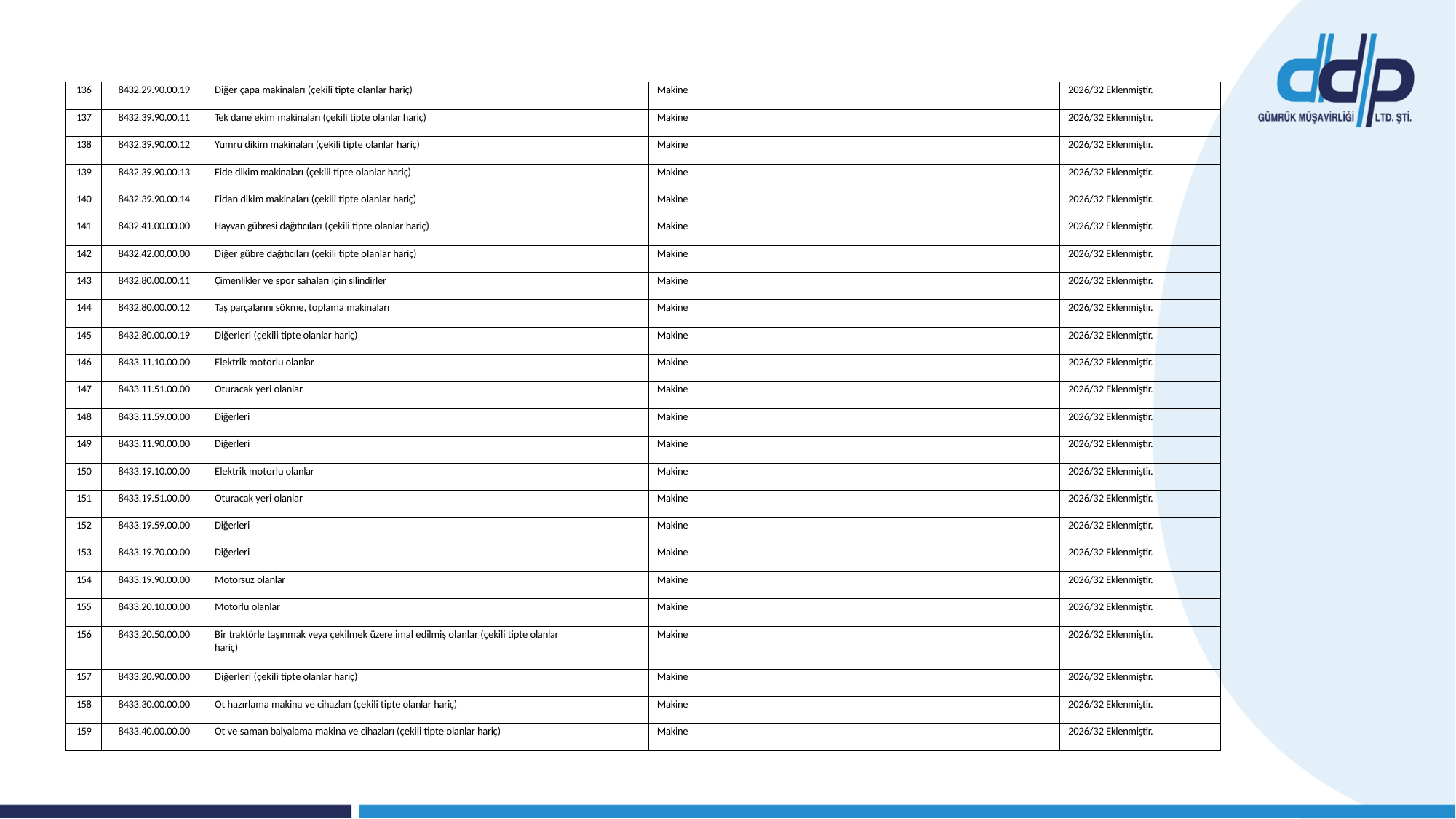

| 136 | 8432.29.90.00.19 | Diğer çapa makinaları (çekili tipte olanlar hariç) | Makine | 2026/32 Eklenmiştir. |
| --- | --- | --- | --- | --- |
| 137 | 8432.39.90.00.11 | Tek dane ekim makinaları (çekili tipte olanlar hariç) | Makine | 2026/32 Eklenmiştir. |
| 138 | 8432.39.90.00.12 | Yumru dikim makinaları (çekili tipte olanlar hariç) | Makine | 2026/32 Eklenmiştir. |
| 139 | 8432.39.90.00.13 | Fide dikim makinaları (çekili tipte olanlar hariç) | Makine | 2026/32 Eklenmiştir. |
| 140 | 8432.39.90.00.14 | Fidan dikim makinaları (çekili tipte olanlar hariç) | Makine | 2026/32 Eklenmiştir. |
| 141 | 8432.41.00.00.00 | Hayvan gübresi dağıtıcıları (çekili tipte olanlar hariç) | Makine | 2026/32 Eklenmiştir. |
| 142 | 8432.42.00.00.00 | Diğer gübre dağıtıcıları (çekili tipte olanlar hariç) | Makine | 2026/32 Eklenmiştir. |
| 143 | 8432.80.00.00.11 | Çimenlikler ve spor sahaları için silindirler | Makine | 2026/32 Eklenmiştir. |
| 144 | 8432.80.00.00.12 | Taş parçalarını sökme, toplama makinaları | Makine | 2026/32 Eklenmiştir. |
| 145 | 8432.80.00.00.19 | Diğerleri (çekili tipte olanlar hariç) | Makine | 2026/32 Eklenmiştir. |
| 146 | 8433.11.10.00.00 | Elektrik motorlu olanlar | Makine | 2026/32 Eklenmiştir. |
| 147 | 8433.11.51.00.00 | Oturacak yeri olanlar | Makine | 2026/32 Eklenmiştir. |
| 148 | 8433.11.59.00.00 | Diğerleri | Makine | 2026/32 Eklenmiştir. |
| 149 | 8433.11.90.00.00 | Diğerleri | Makine | 2026/32 Eklenmiştir. |
| 150 | 8433.19.10.00.00 | Elektrik motorlu olanlar | Makine | 2026/32 Eklenmiştir. |
| 151 | 8433.19.51.00.00 | Oturacak yeri olanlar | Makine | 2026/32 Eklenmiştir. |
| 152 | 8433.19.59.00.00 | Diğerleri | Makine | 2026/32 Eklenmiştir. |
| 153 | 8433.19.70.00.00 | Diğerleri | Makine | 2026/32 Eklenmiştir. |
| 154 | 8433.19.90.00.00 | Motorsuz olanlar | Makine | 2026/32 Eklenmiştir. |
| 155 | 8433.20.10.00.00 | Motorlu olanlar | Makine | 2026/32 Eklenmiştir. |
| 156 | 8433.20.50.00.00 | Bir traktörle taşınmak veya çekilmek üzere imal edilmiş olanlar (çekili tipte olanlar hariç) | Makine | 2026/32 Eklenmiştir. |
| 157 | 8433.20.90.00.00 | Diğerleri (çekili tipte olanlar hariç) | Makine | 2026/32 Eklenmiştir. |
| 158 | 8433.30.00.00.00 | Ot hazırlama makina ve cihazları (çekili tipte olanlar hariç) | Makine | 2026/32 Eklenmiştir. |
| 159 | 8433.40.00.00.00 | Ot ve saman balyalama makina ve cihazları (çekili tipte olanlar hariç) | Makine | 2026/32 Eklenmiştir. |